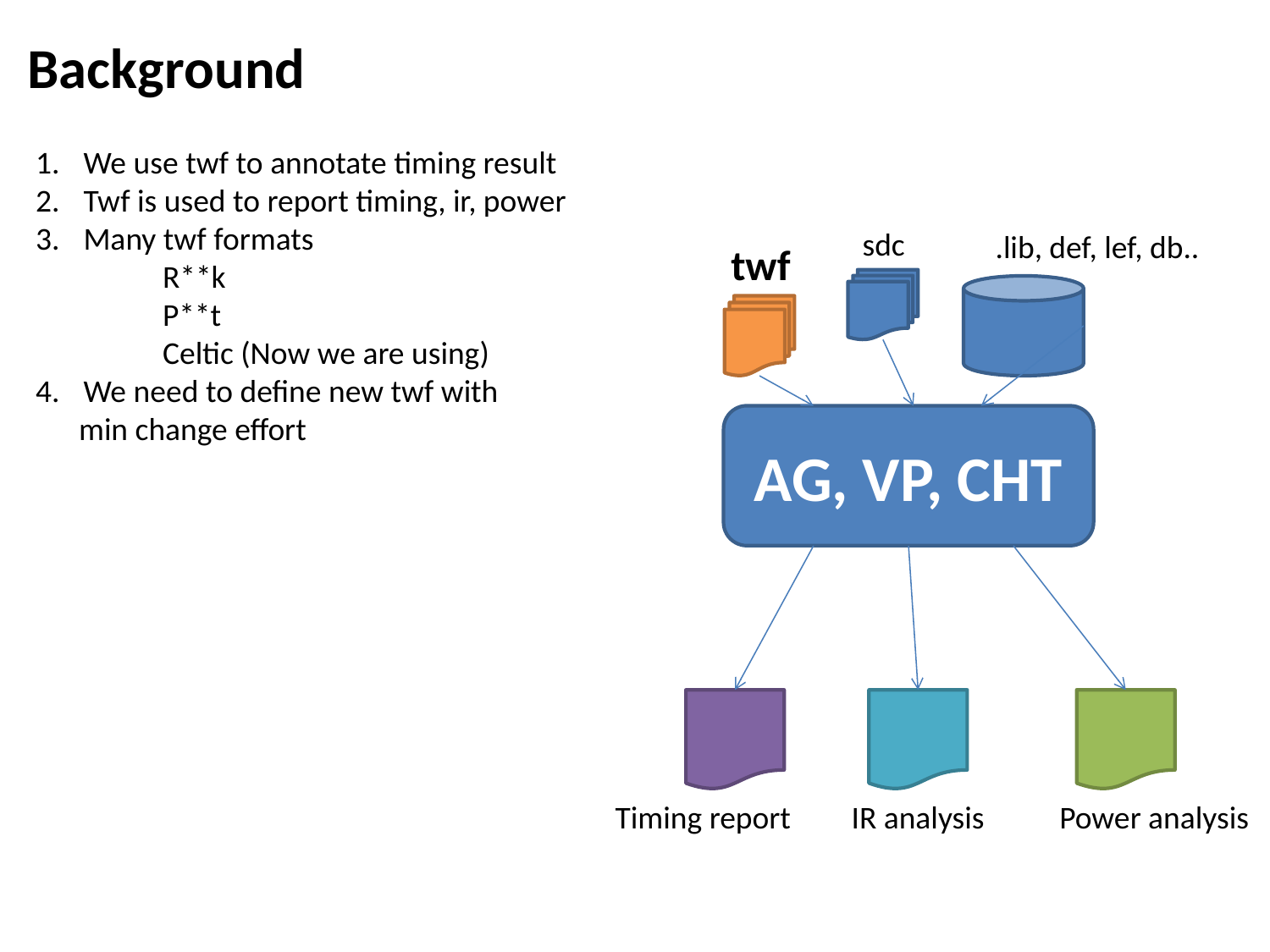

Background
We use twf to annotate timing result
Twf is used to report timing, ir, power
Many twf formats
	R**k
	P**t
	Celtic (Now we are using)
We need to define new twf with
      min change effort
sdc
.lib, def, lef, db..
twf

AG, VP, CHT

Timing report
IR analysis
Power analysis